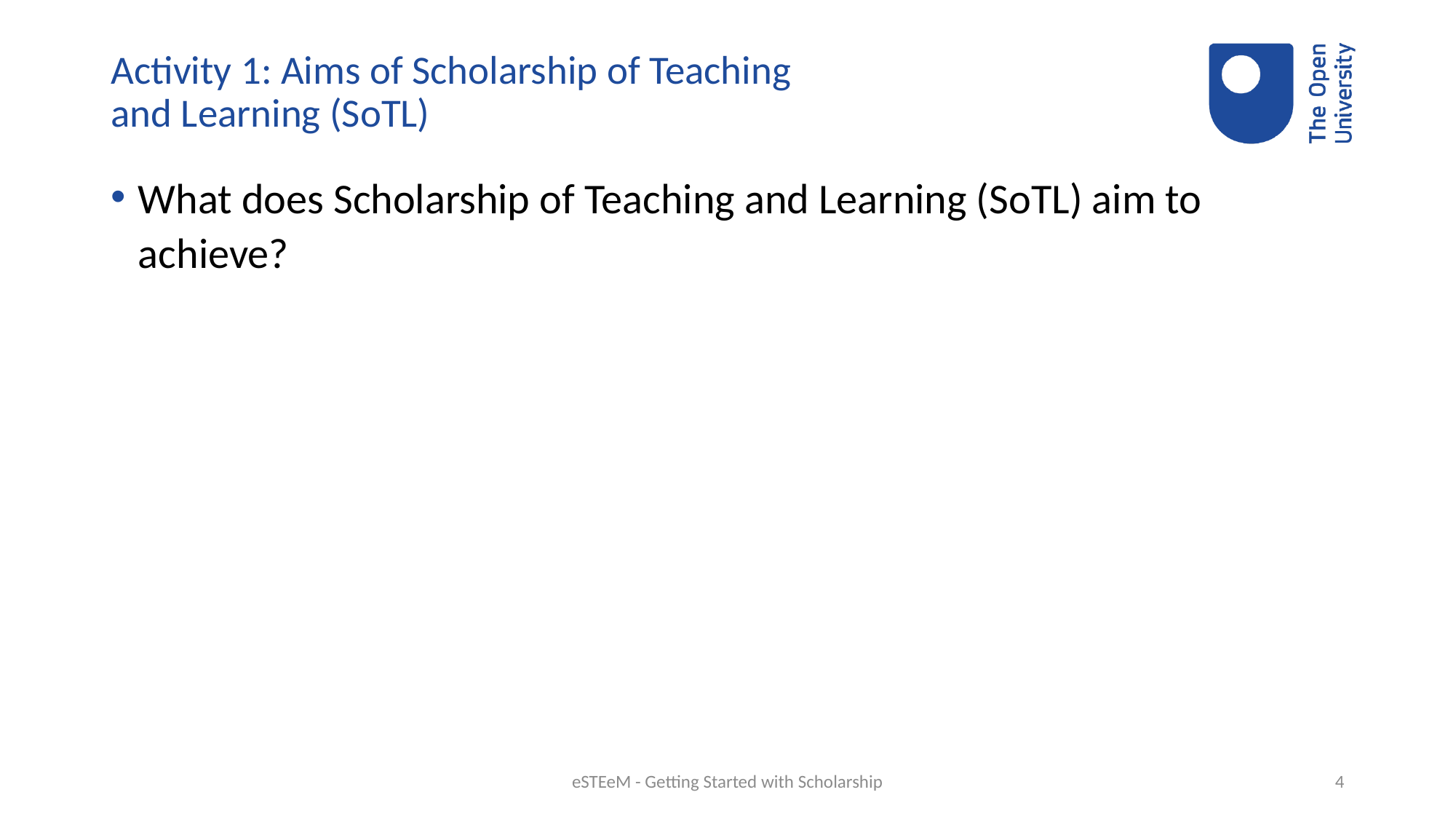

# Activity 1: Aims of Scholarship of Teaching and Learning (SoTL)
What does Scholarship of Teaching and Learning (SoTL) aim to achieve?
eSTEeM - Getting Started with Scholarship
4